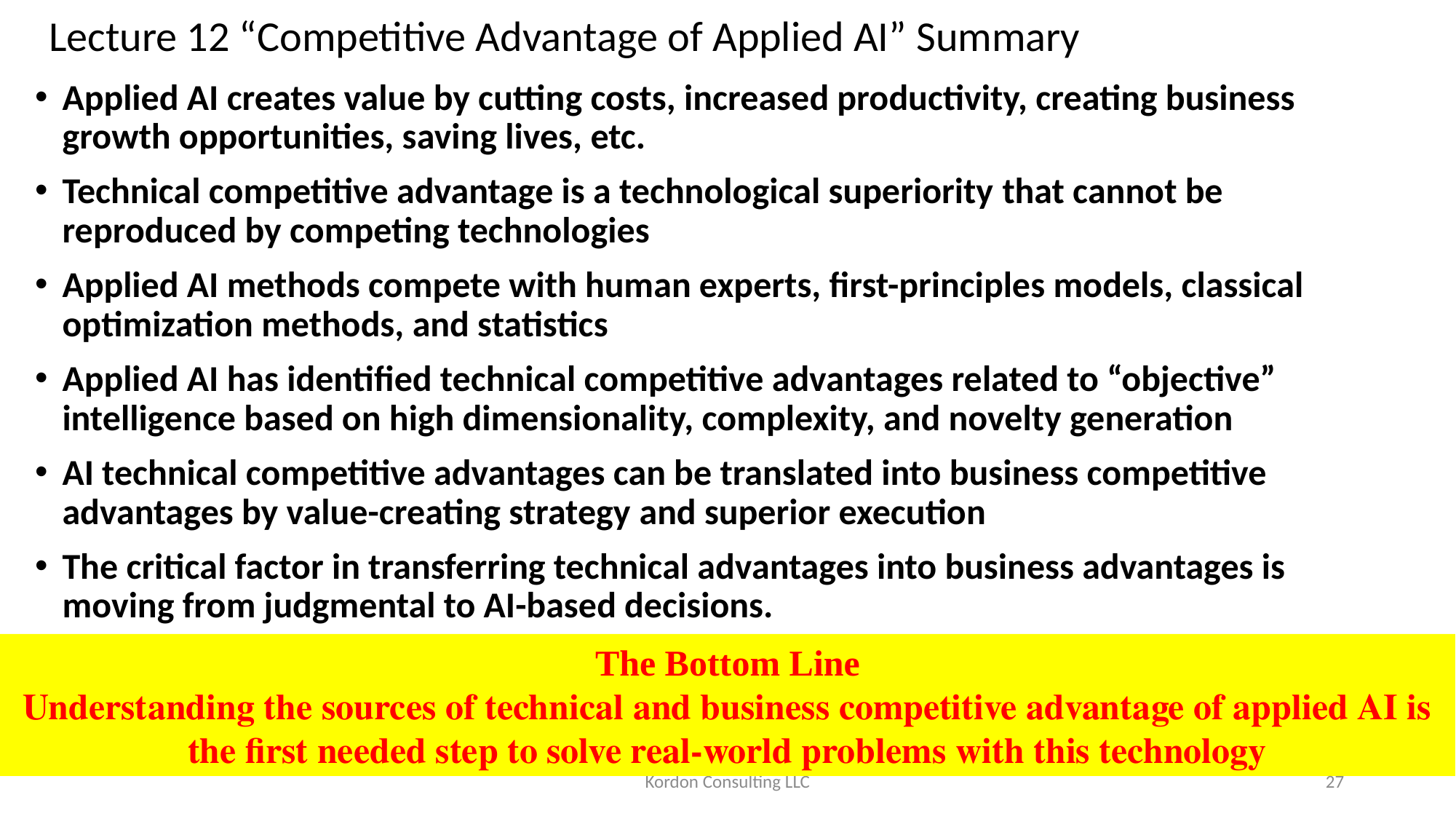

# Lecture 12 “Competitive Advantage of Applied AI” Summary

Applied AI creates value by cutting costs, increased productivity, creating business growth opportunities, saving lives, etc.
Technical competitive advantage is a technological superiority that cannot be reproduced by competing technologies
Applied AI methods compete with human experts, first-principles models, classical optimization methods, and statistics
Applied AI has identified technical competitive advantages related to “objective” intelligence based on high dimensionality, complexity, and novelty generation
AI technical competitive advantages can be translated into business competitive advantages by value-creating strategy and superior execution
The critical factor in transferring technical advantages into business advantages is moving from judgmental to AI-based decisions.

The Bottom Line
Understanding the sources of technical and business competitive advantage of applied AI is the first needed step to solve real-world problems with this technology
Kordon Consulting LLC
 27